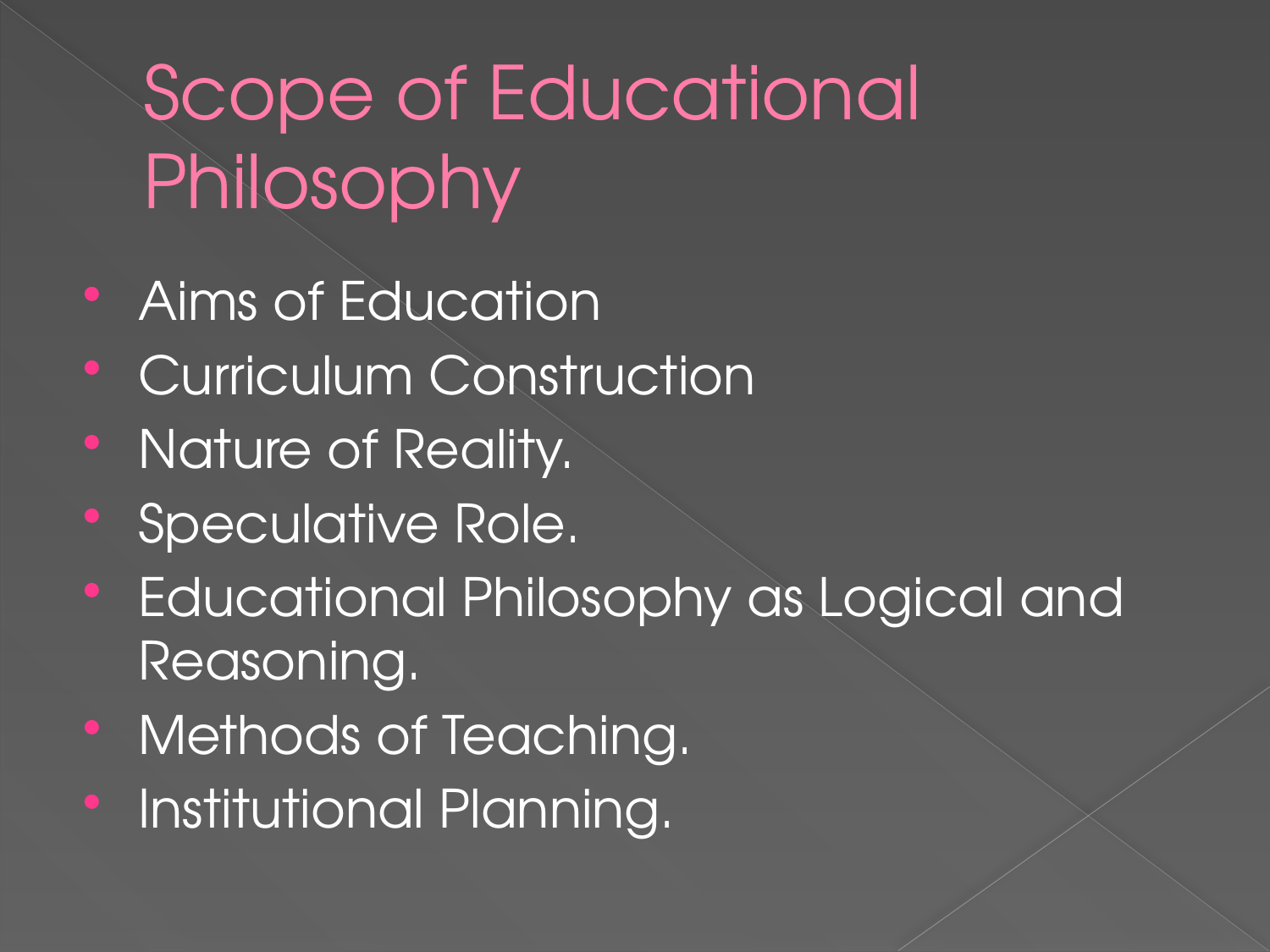

# Scope of Educational Philosophy
Aims of Education
Curriculum Construction
Nature of Reality.
Speculative Role.
Educational Philosophy as Logical and Reasoning.
Methods of Teaching.
Institutional Planning.